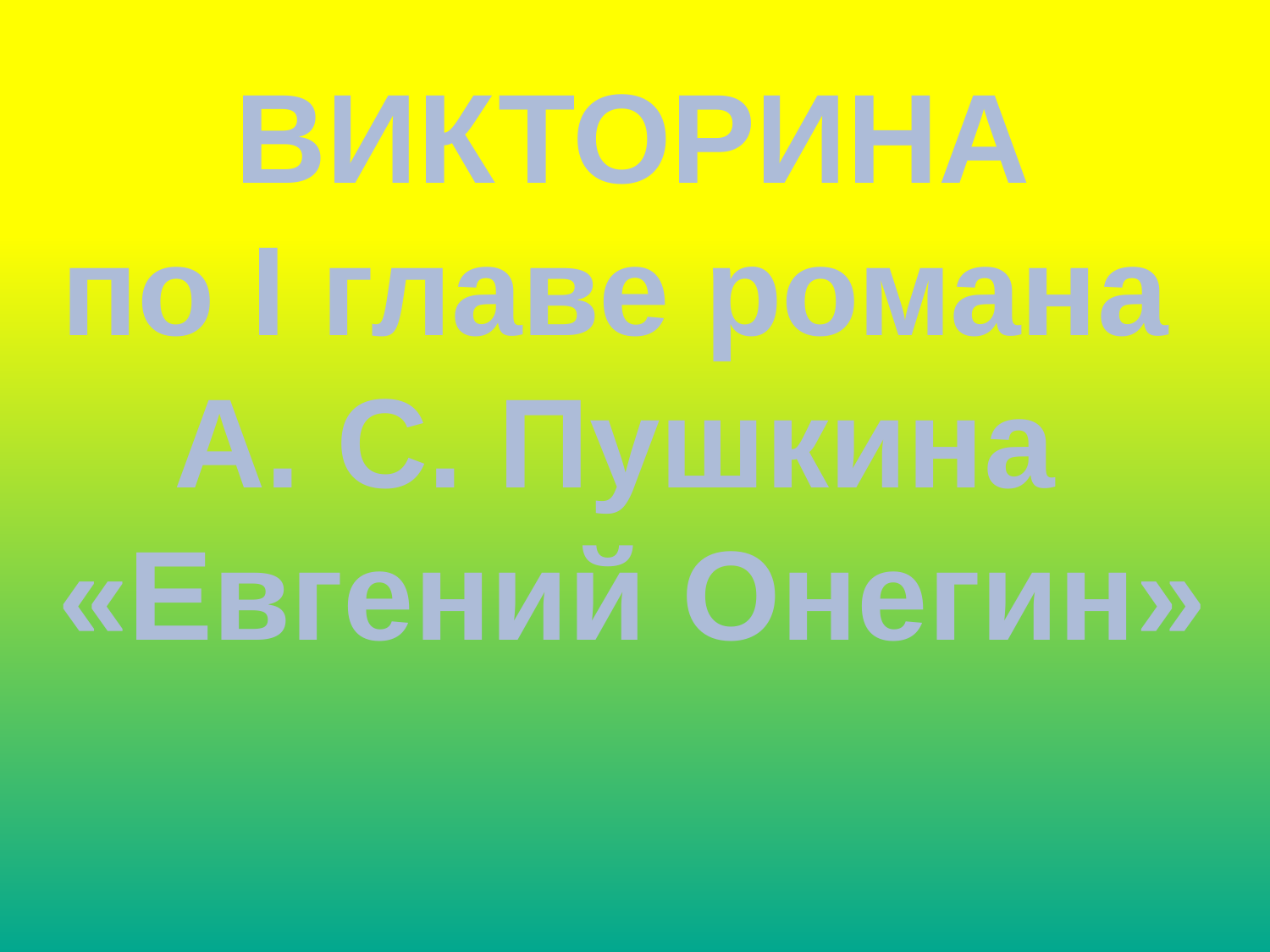

ВИКТОРИНА
по I главе романа
А. С. Пушкина
«Евгений Онегин»